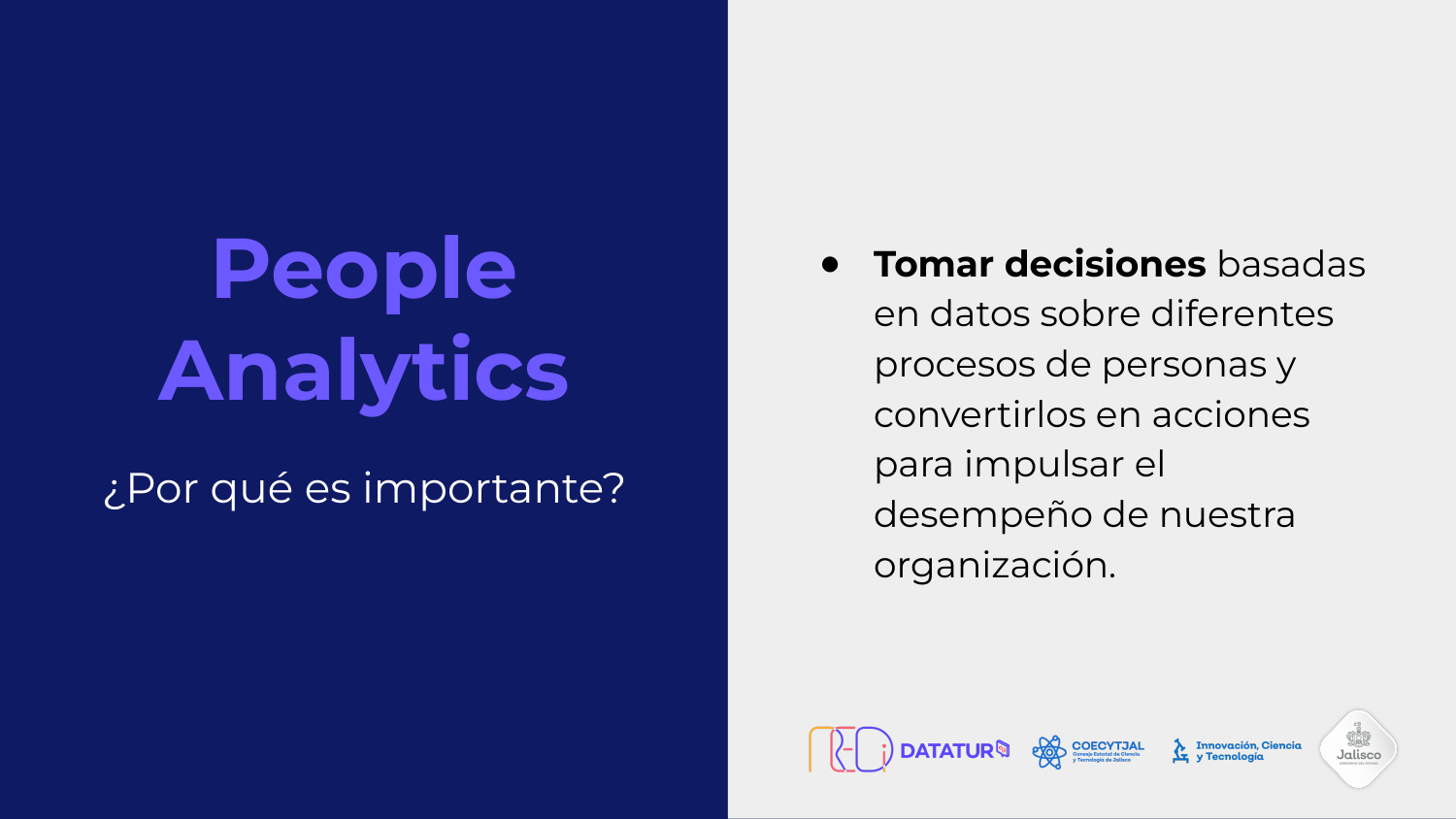

Tomar decisiones basadas en datos sobre diferentes procesos de personas y convertirlos en acciones para impulsar el desempeño de nuestra organización.
# People Analytics
¿Por qué es importante?